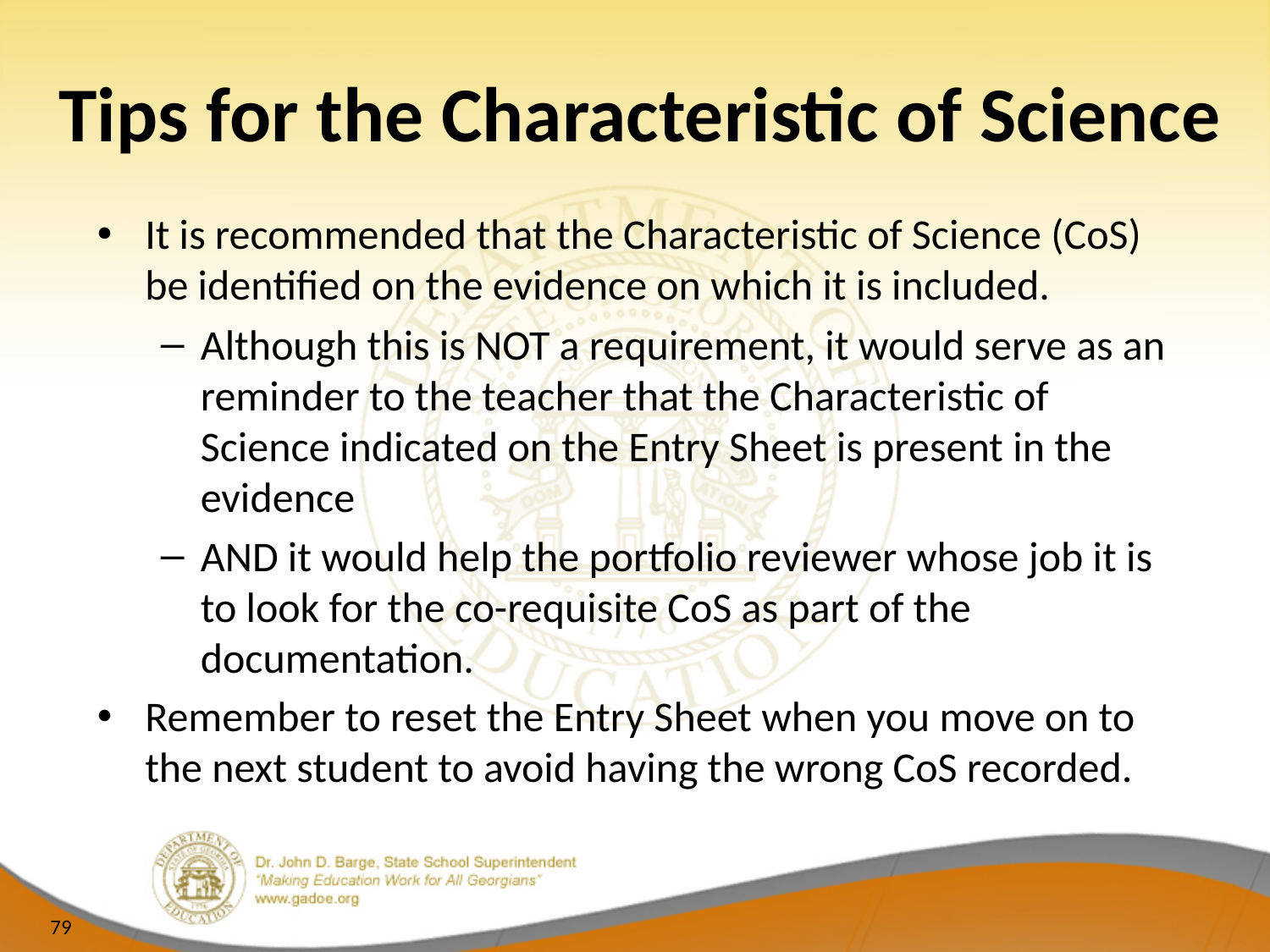

# Tips for the Characteristic of Science
It is recommended that the Characteristic of Science (CoS) be identified on the evidence on which it is included.
Although this is NOT a requirement, it would serve as an reminder to the teacher that the Characteristic of Science indicated on the Entry Sheet is present in the evidence
AND it would help the portfolio reviewer whose job it is to look for the co-requisite CoS as part of the documentation.
Remember to reset the Entry Sheet when you move on to the next student to avoid having the wrong CoS recorded.

79